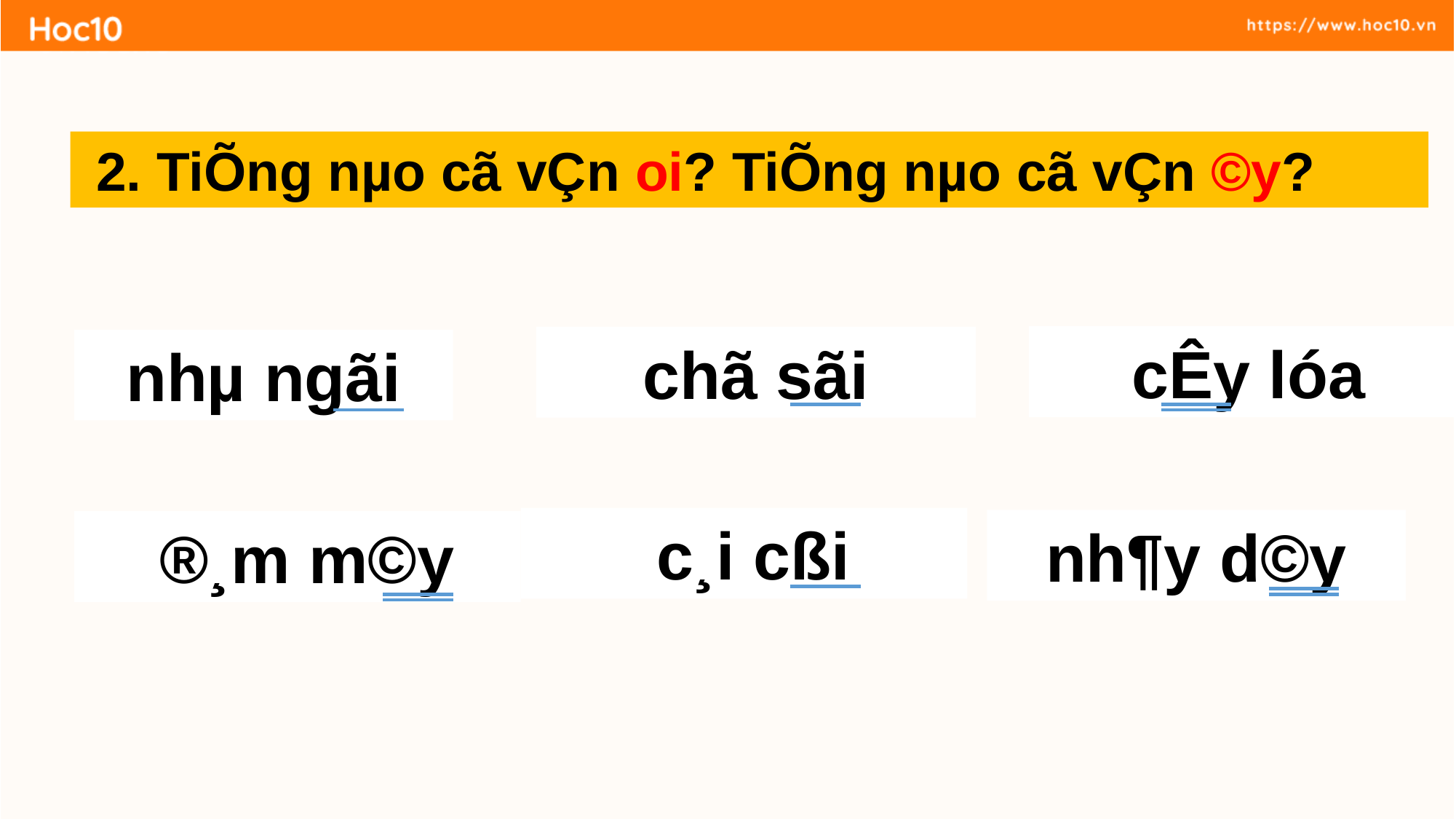

2. TiÕng nµo cã vÇn oi? TiÕng nµo cã vÇn ©y?
cÊy lóa
chã sãi
nhµ ngãi
 c¸i cßi
nh¶y d©y
 ®¸m m©y